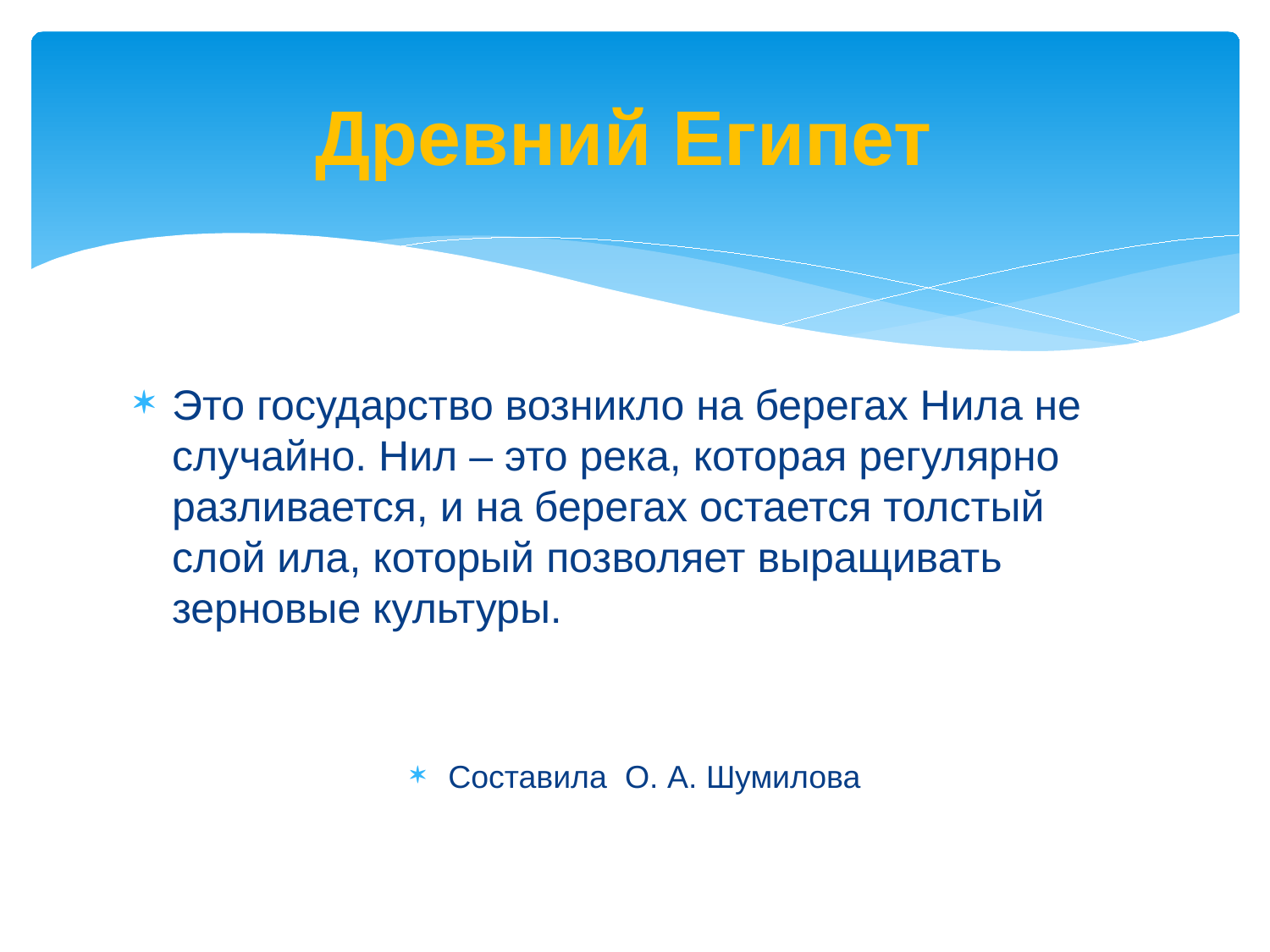

# Древний Египет
Это государство возникло на берегах Нила не случайно. Нил – это река, которая регулярно разливается, и на берегах остается толстый слой ила, который позволяет выращивать зерновые культуры.

Составила  О. А. Шумилова